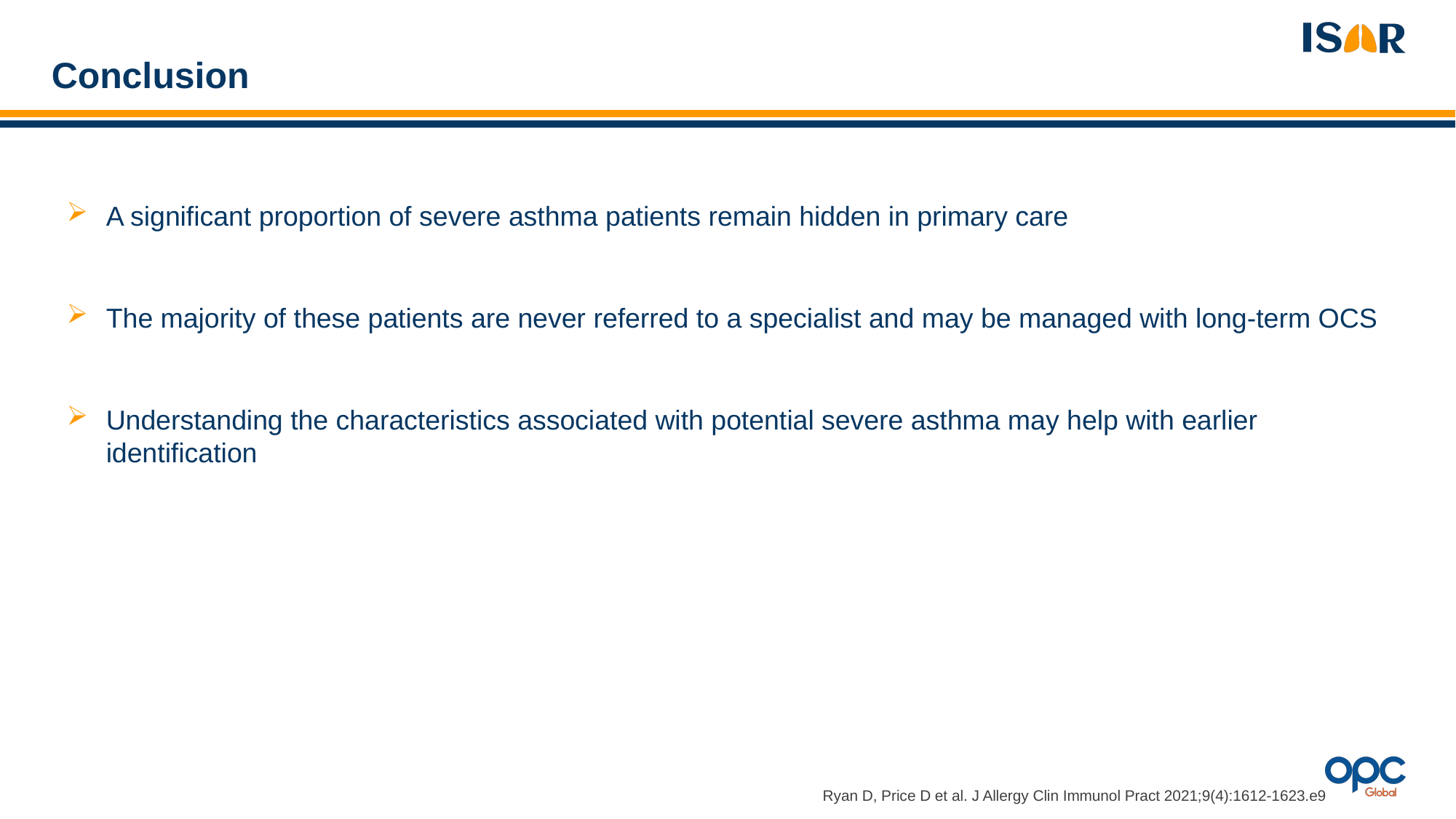

# Conclusion
A significant proportion of severe asthma patients remain hidden in primary care

The majority of these patients are never referred to a specialist and may be managed with long-term OCS

Understanding the characteristics associated with potential severe asthma may help with earlier identification

Ryan D, Price D et al. J Allergy Clin Immunol Pract 2021;9(4):1612-1623.e9